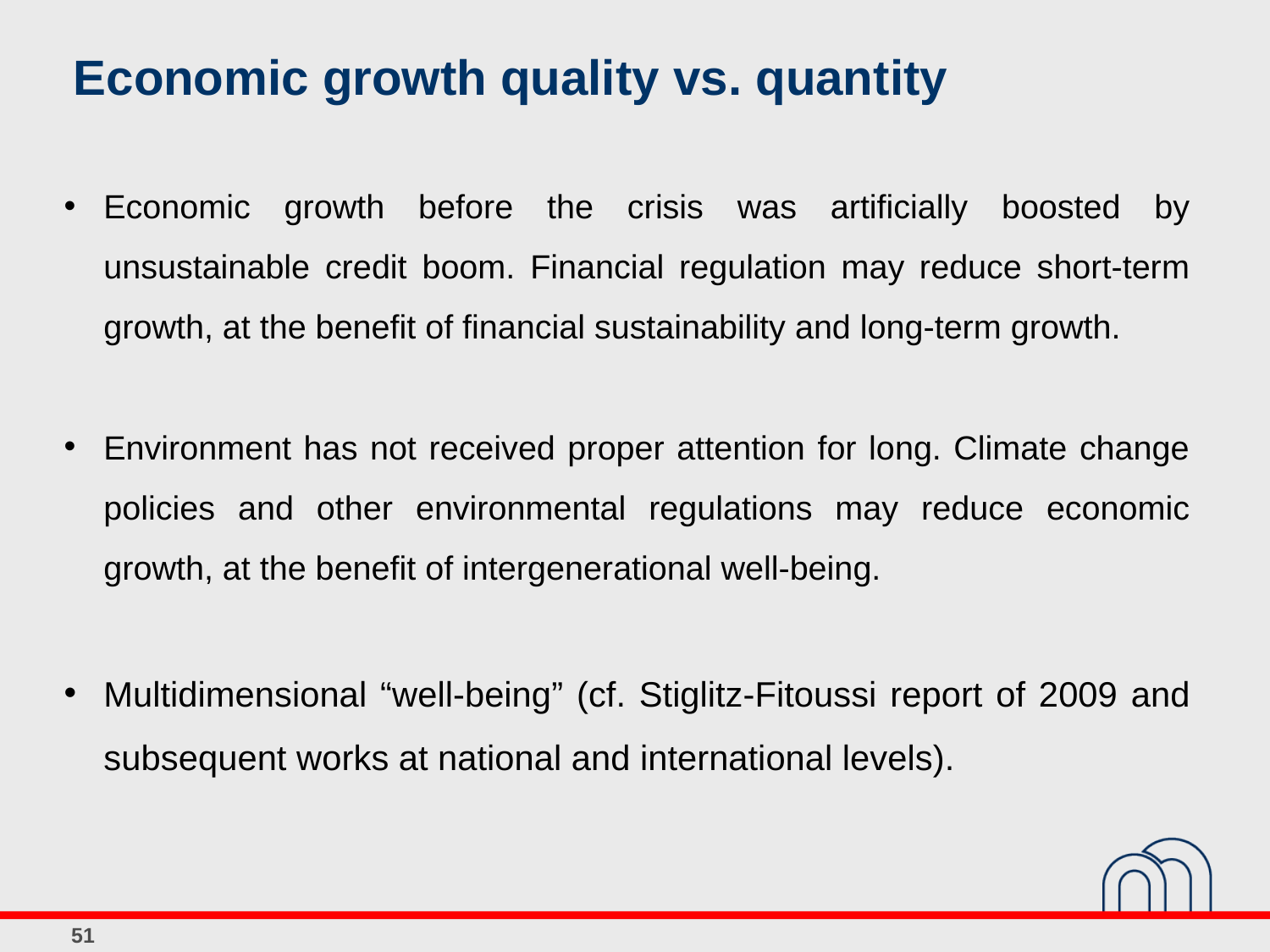

Economic growth quality vs. quantity

Economic growth before the crisis was artificially boosted by unsustainable credit boom. Financial regulation may reduce short-term growth, at the benefit of financial sustainability and long-term growth.

Environment has not received proper attention for long. Climate change policies and other environmental regulations may reduce economic growth, at the benefit of intergenerational well-being.

Multidimensional “well-being” (cf. Stiglitz-Fitoussi report of 2009 and subsequent works at national and international levels).